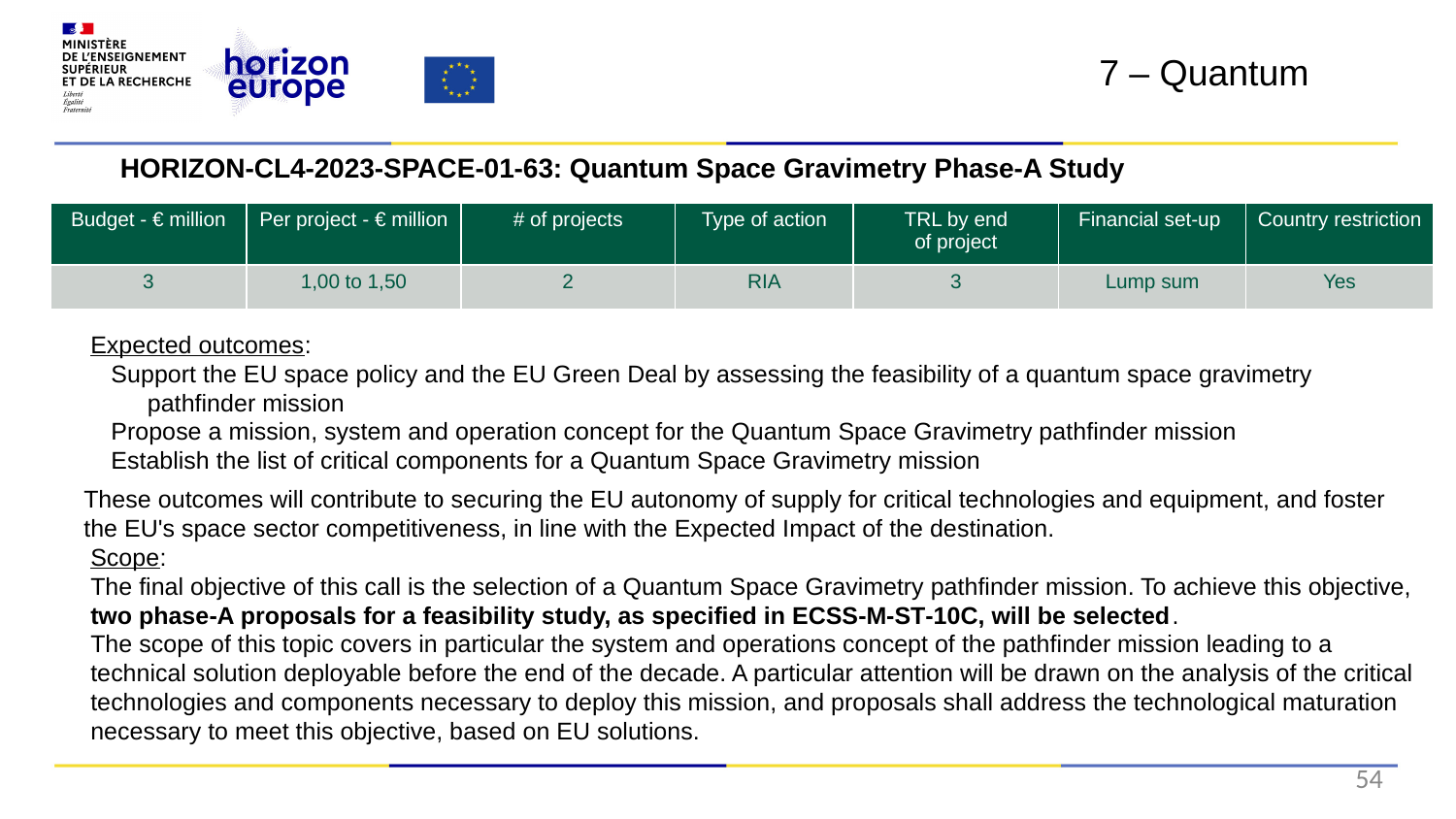

7 – Quantum
HORIZON-CL4-2023-SPACE-01-63: Quantum Space Gravimetry Phase-A Study

Expected outcomes:
Support the EU space policy and the EU Green Deal by assessing the feasibility of a quantum space gravimetry pathfinder mission
Propose a mission, system and operation concept for the Quantum Space Gravimetry pathfinder mission
Establish the list of critical components for a Quantum Space Gravimetry mission
These outcomes will contribute to securing the EU autonomy of supply for critical technologies and equipment, and foster the EU's space sector competitiveness, in line with the Expected Impact of the destination.
Scope:
The final objective of this call is the selection of a Quantum Space Gravimetry pathfinder mission. To achieve this objective, two phase-A proposals for a feasibility study, as specified in ECSS‐M‐ST‐10C, will be selected.
The scope of this topic covers in particular the system and operations concept of the pathfinder mission leading to a technical solution deployable before the end of the decade. A particular attention will be drawn on the analysis of the critical technologies and components necessary to deploy this mission, and proposals shall address the technological maturation necessary to meet this objective, based on EU solutions.
| Budget - € million | Per project - € million | # of projects | Type of action | TRL by end of project​ | Financial set-up | Country restriction |
| --- | --- | --- | --- | --- | --- | --- |
| 3 | 1,00 to 1,50 | 2 | RIA​ | 3 | Lump sum | Yes |
54